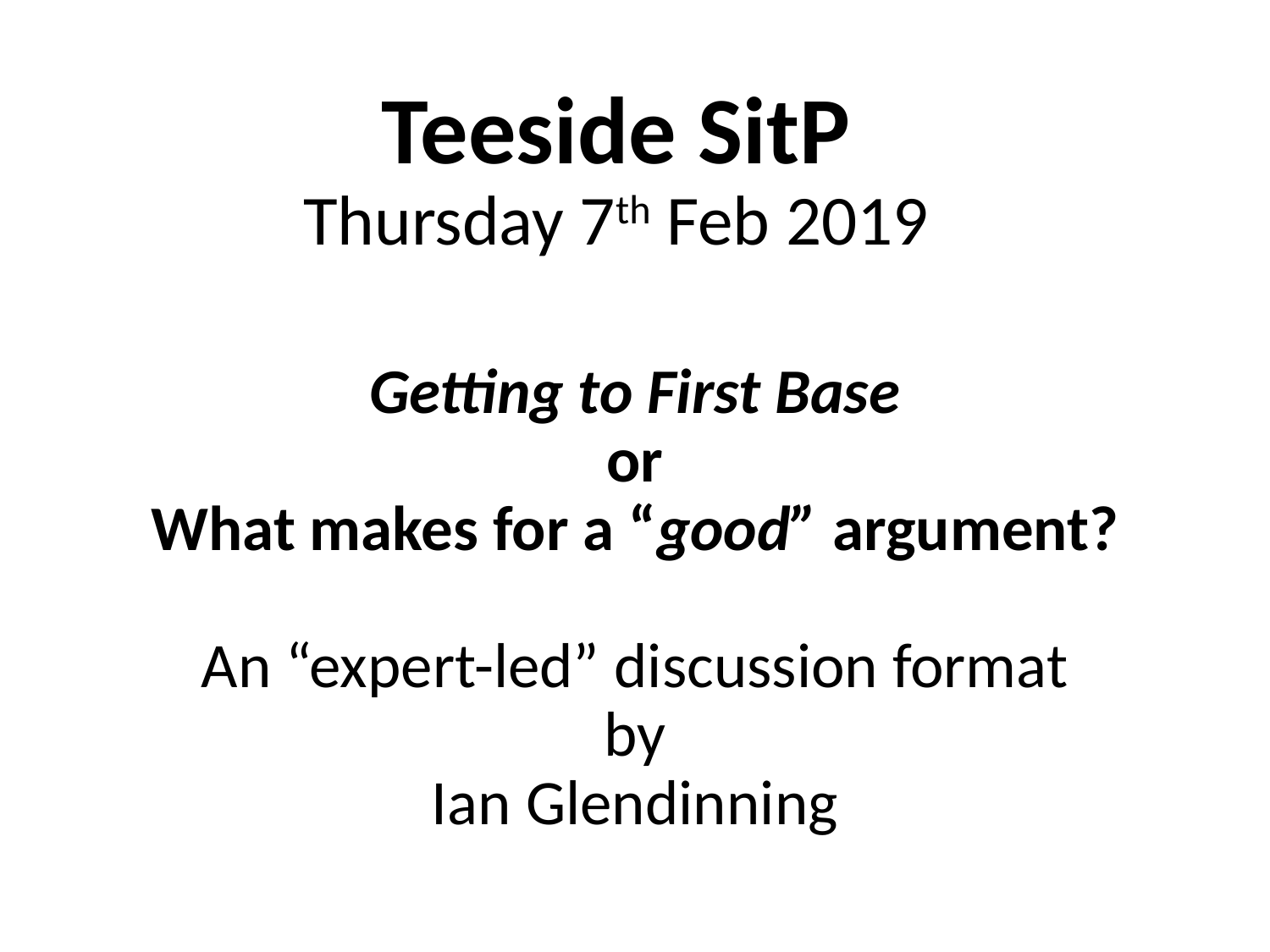

Teeside SitP
Thursday 7th Feb 2019
Getting to First Base
or
What makes for a “good” argument?

An “expert-led” discussion format
by
Ian Glendinning